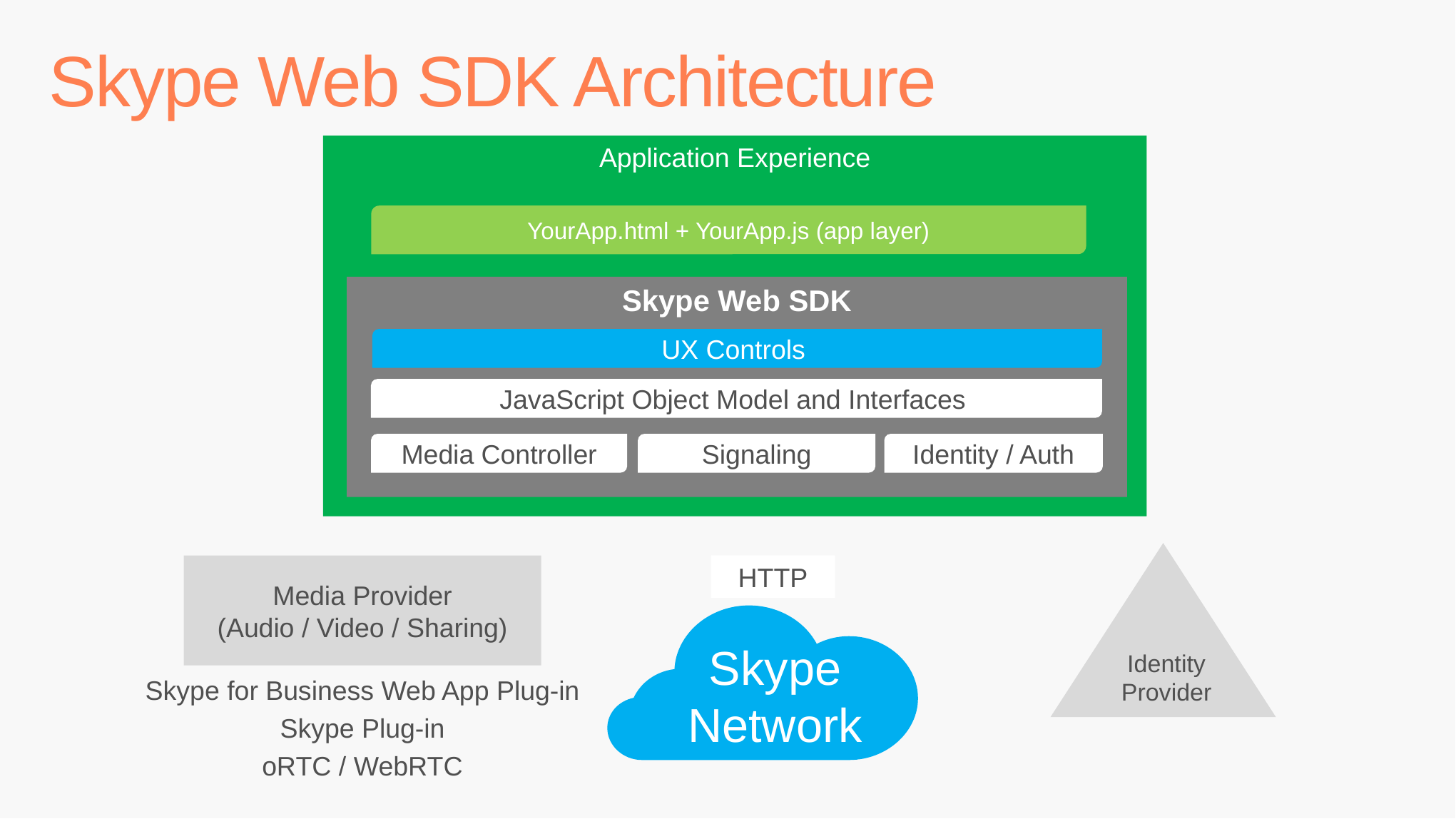

# Skype Web SDK Architecture
Application Experience
YourApp.html + YourApp.js (app layer)
Skype Web SDK
UX Controls
JavaScript Object Model and Interfaces
Media Controller
Signaling
Identity / Auth
Identity Provider
Media Provider
(Audio / Video / Sharing)
HTTP

Skype Network
Skype for Business Web App Plug-in
Skype Plug-in
oRTC / WebRTC